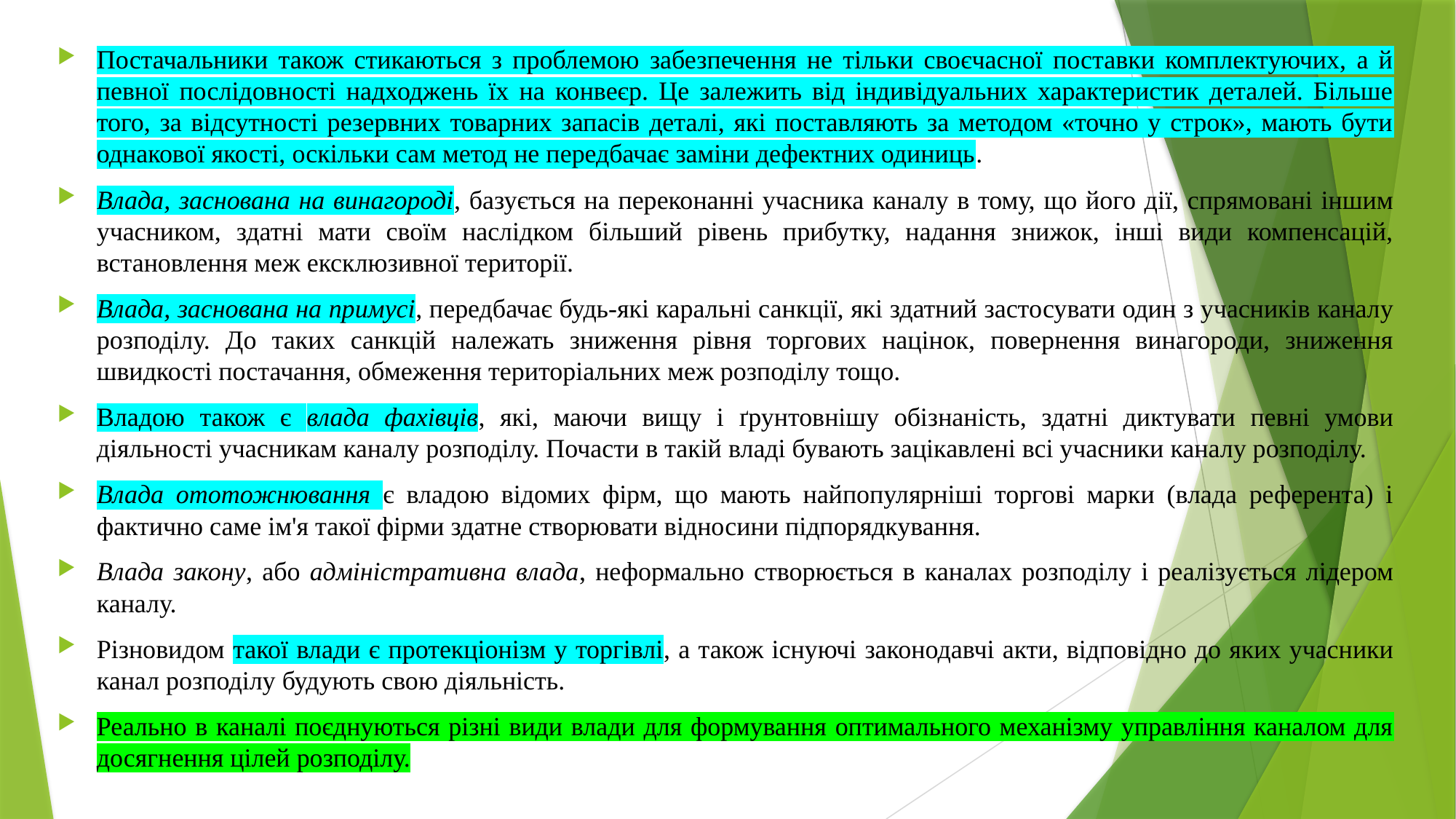

Постачальники також стикаються з проблемою забезпечення не тільки своєчасної поставки комплектуючих, а й певної послідовності надходжень їх на конвеєр. Це залежить від індивідуальних характеристик деталей. Більше того, за відсутності резервних товарних запасів деталі, які поставляють за методом «точно у строк», мають бути однакової якості, оскільки сам метод не передбачає заміни дефектних одиниць.
Влада, заснована на винагороді, базується на переконанні учасника каналу в тому, що його дії, спрямовані іншим учасником, здатні мати своїм наслідком більший рівень прибутку, надання знижок, інші види компенсацій, встановлення меж ексклюзивної території.
Влада, заснована на примусі, передбачає будь-які каральні санкції, які здатний застосувати один з учасників каналу розподілу. До таких санкцій належать зниження рівня торгових націнок, повернення винагороди, зниження швидкості постачання, обмеження територіальних меж розподілу тощо.
Владою також є влада фахівців, які, маючи вищу і ґрунтовнішу обізнаність, здатні диктувати певні умови діяльності учасникам каналу розподілу. Почасти в такій владі бувають зацікавлені всі учасники каналу розподілу.
Влада ототожнювання є владою відомих фірм, що мають найпопулярніші торгові марки (влада референта) і фактично саме ім'я такої фірми здатне створювати відносини підпорядкування.
Влада закону, або адміністративна влада, неформально створюється в каналах розподілу і реалізується лідером каналу.
Різновидом такої влади є протекціонізм у торгівлі, а також існуючі законодавчі акти, відповідно до яких учасники канал розподілу будують свою діяльність.
Реально в каналі поєднуються різні види влади для формування оптимального механізму управління каналом для досягнення цілей розподілу.